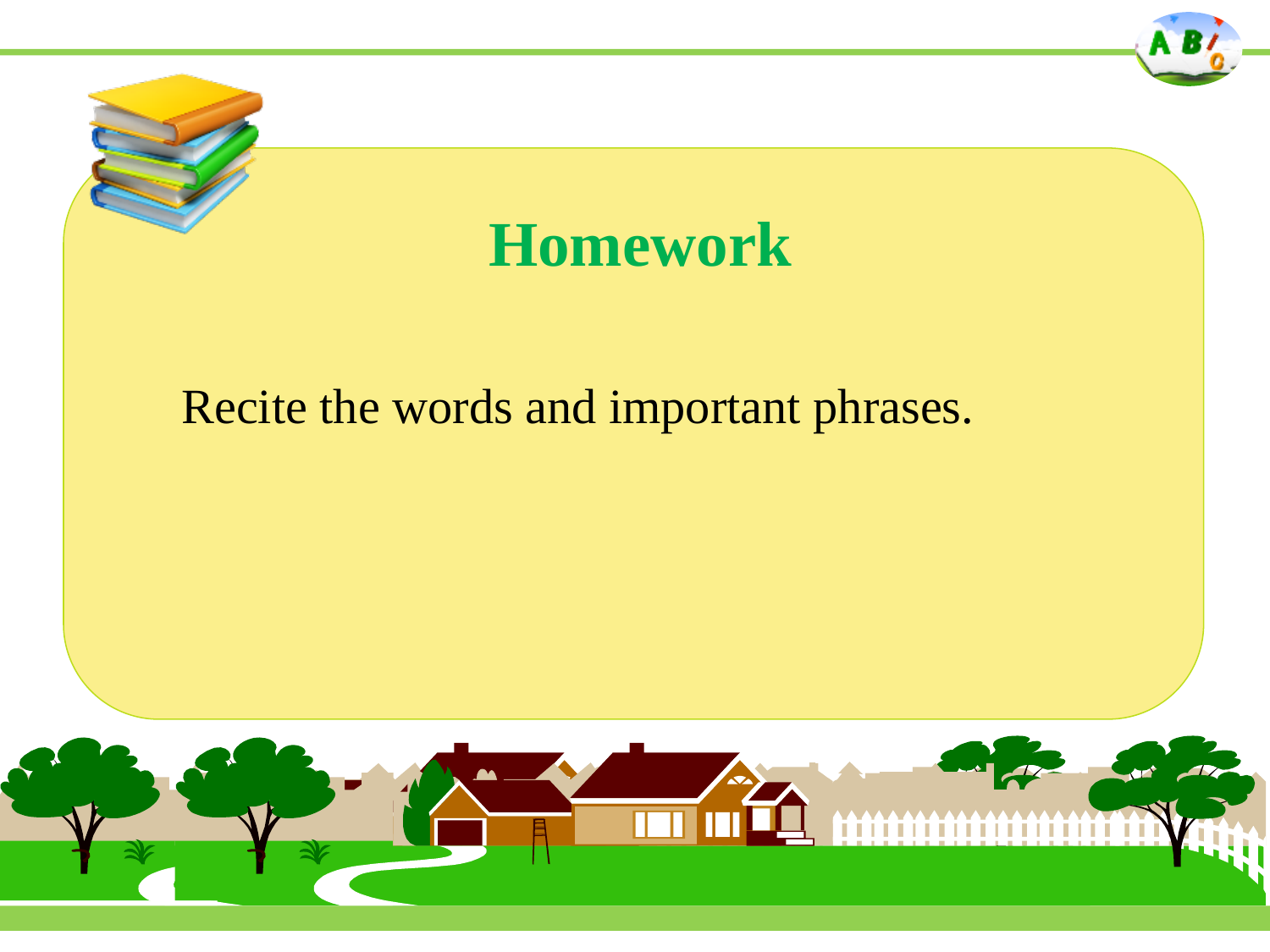

Homework
Recite the words and important phrases.